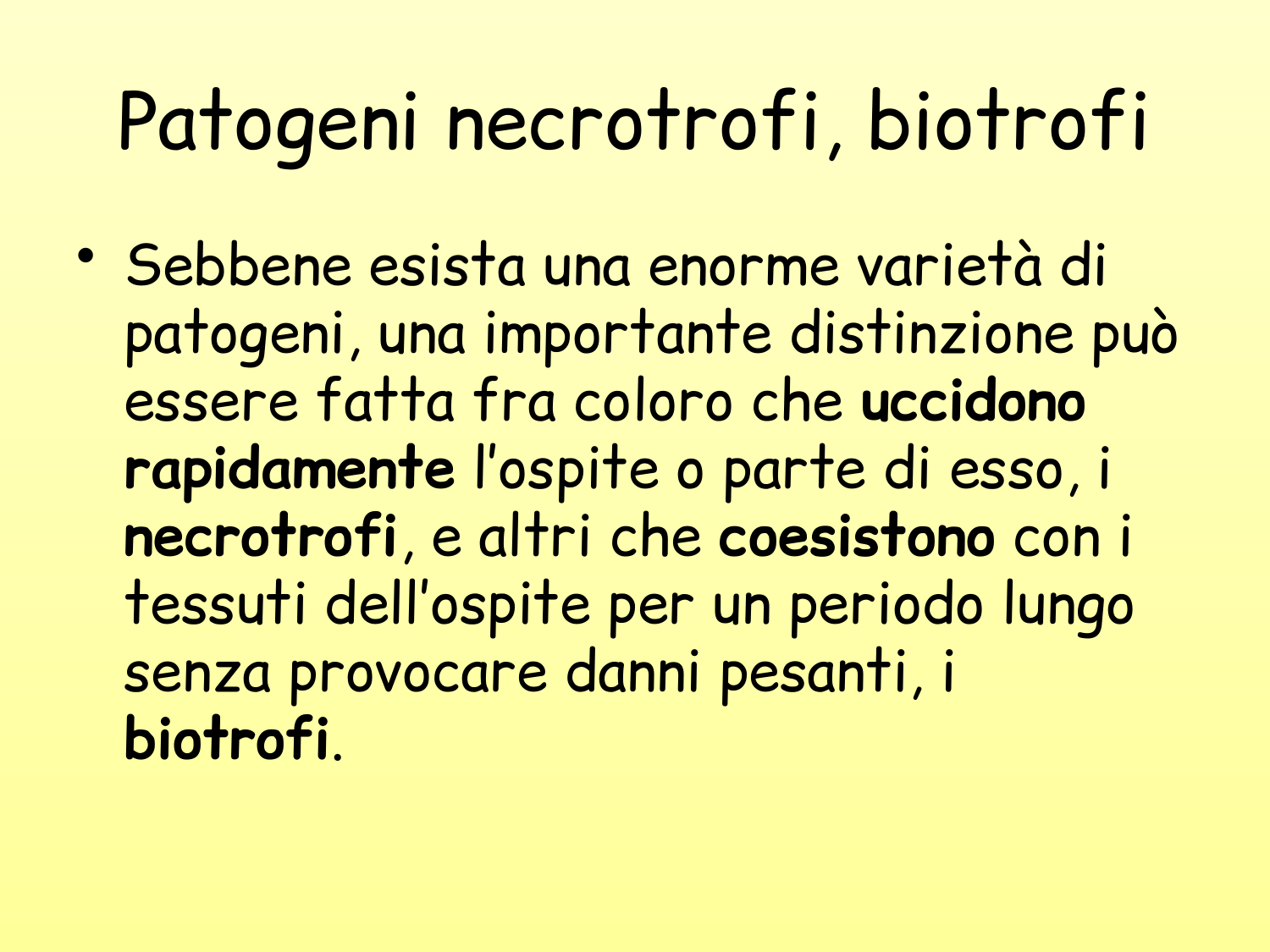

# Patogeni necrotrofi, biotrofi
Sebbene esista una enorme varietà di patogeni, una importante distinzione può essere fatta fra coloro che uccidono rapidamente l’ospite o parte di esso, i necrotrofi, e altri che coesistono con i tessuti dell’ospite per un periodo lungo senza provocare danni pesanti, i biotrofi.